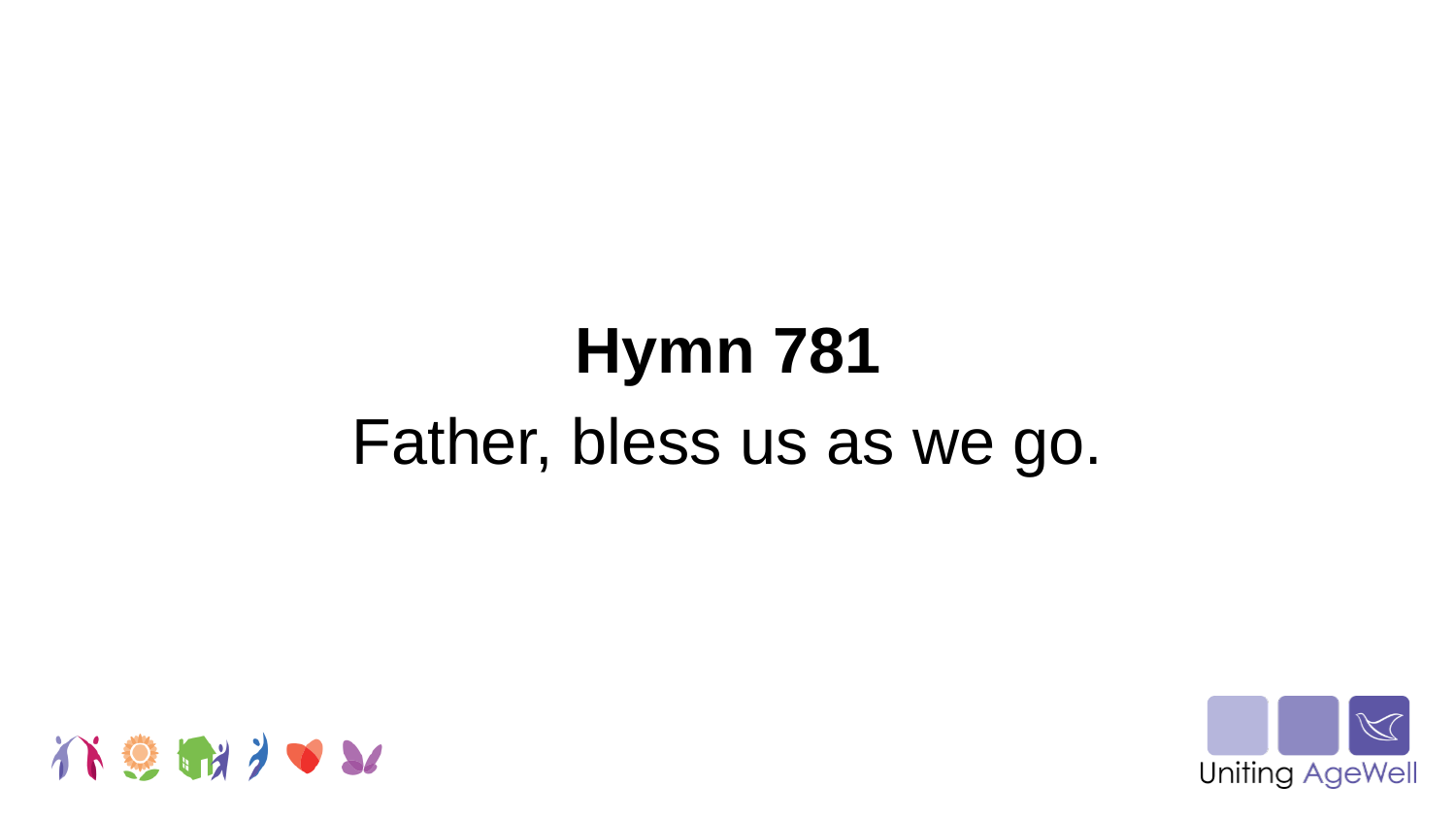

Hymn 781
Father, bless us as we go.